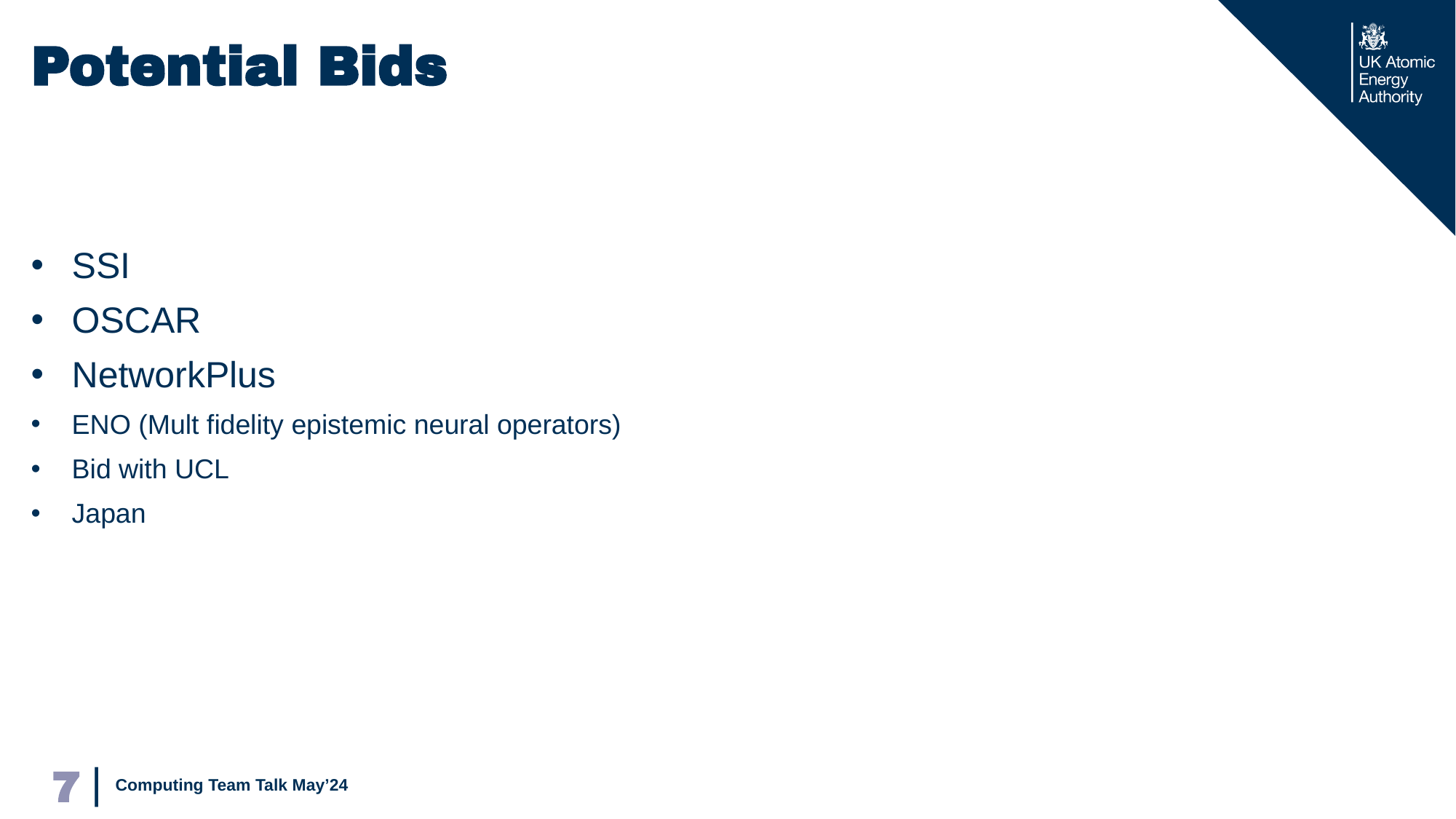

# Potential Bids

SSI
OSCAR
NetworkPlus
ENO (Mult fidelity epistemic neural operators)
Bid with UCL
Japan
Computing Team Talk May’24
7